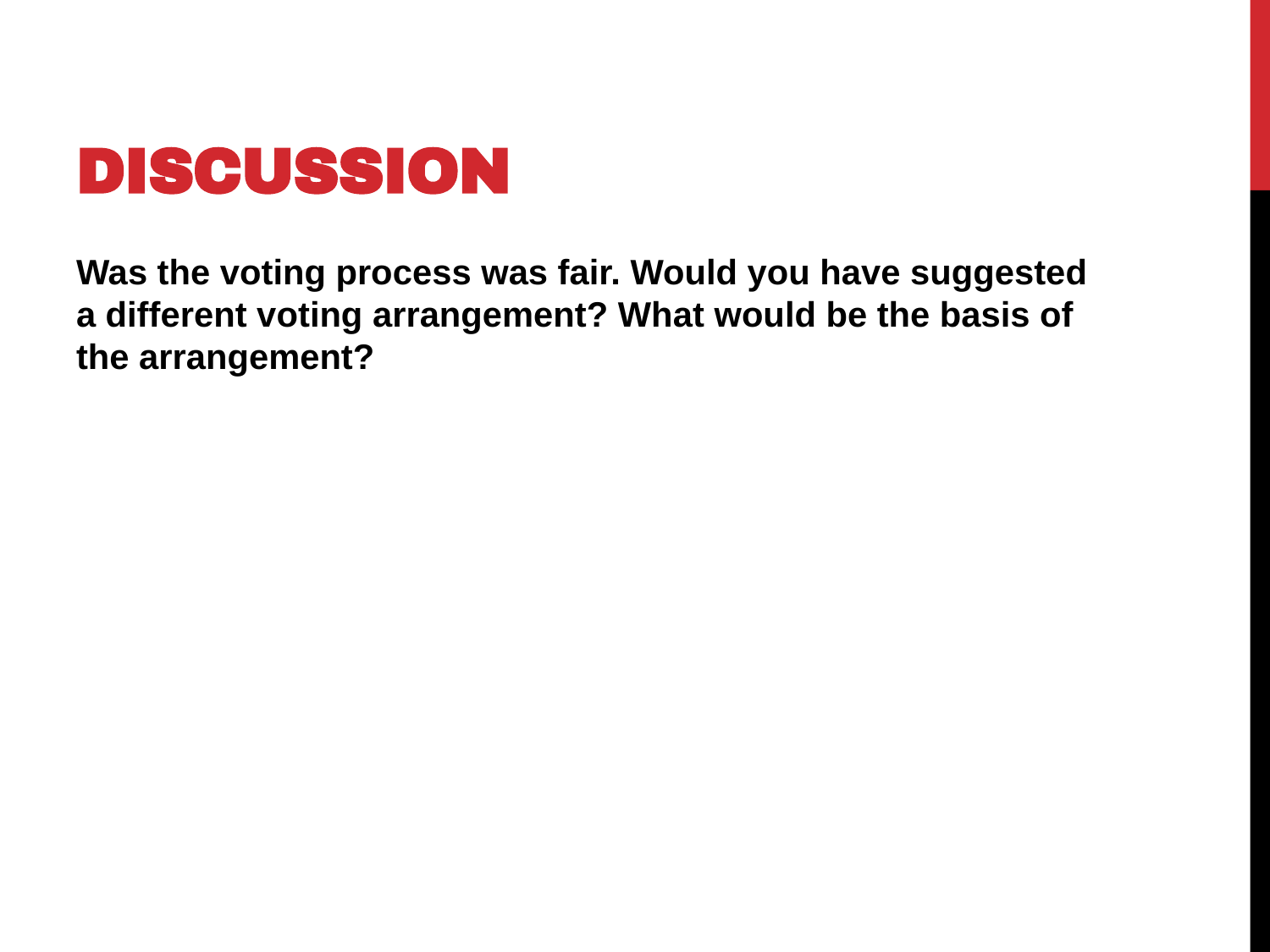

# Discussion
Was the voting process was fair. Would you have suggested a different voting arrangement? What would be the basis of the arrangement?